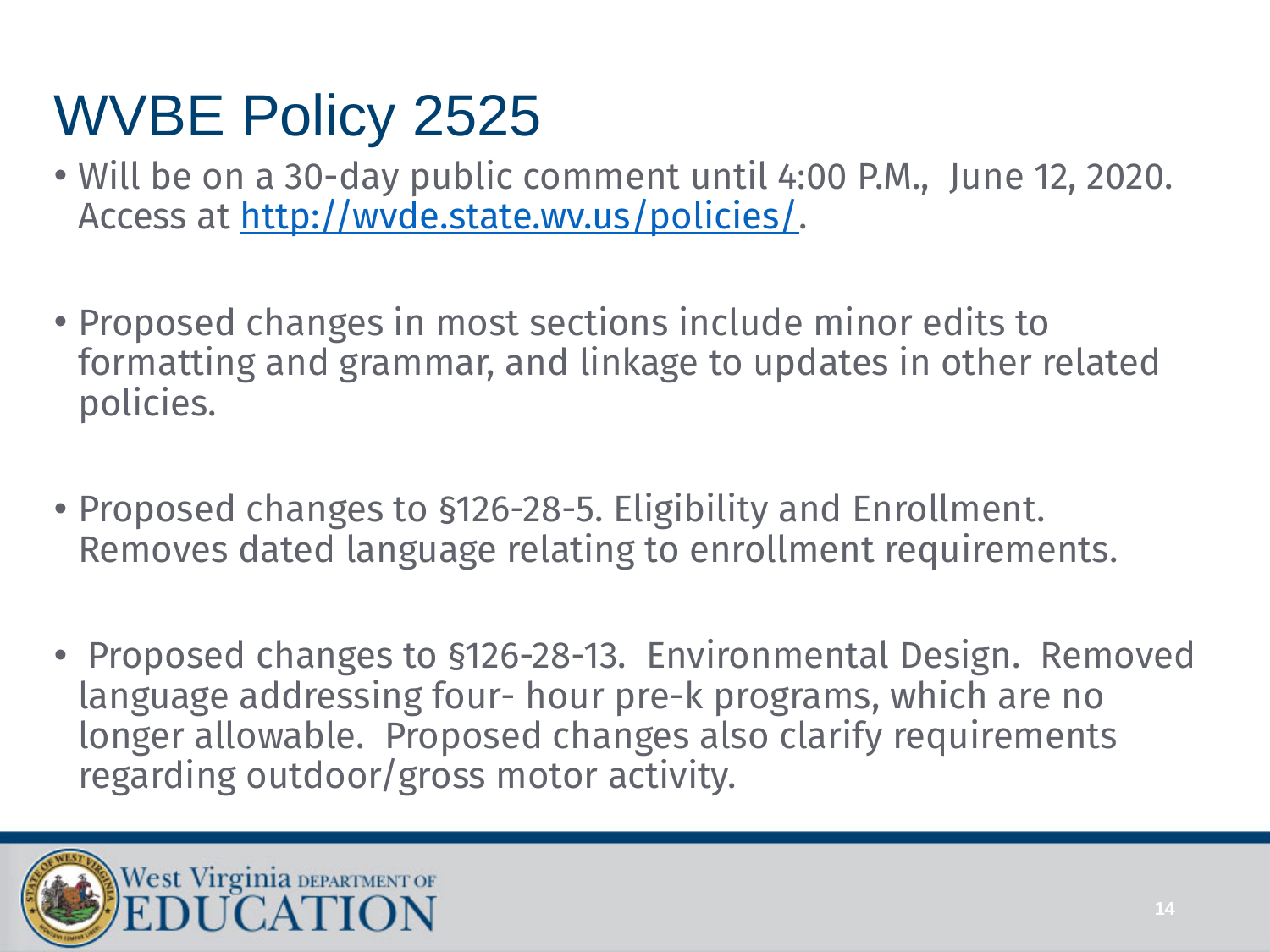

# WVBE Policy 2525
Will be on a 30-day public comment until 4:00 P.M.,  June 12, 2020.  Access at http://wvde.state.wv.us/policies/.

Proposed changes in most sections include minor edits to formatting and grammar, and linkage to updates in other related policies.

Proposed changes to §126-28-5. Eligibility and Enrollment.  Removes dated language relating to enrollment requirements.

 Proposed changes to §126-28-13.  Environmental Design.  Removed language addressing four- hour pre-k programs, which are no longer allowable.  Proposed changes also clarify requirements regarding outdoor/gross motor activity.

14